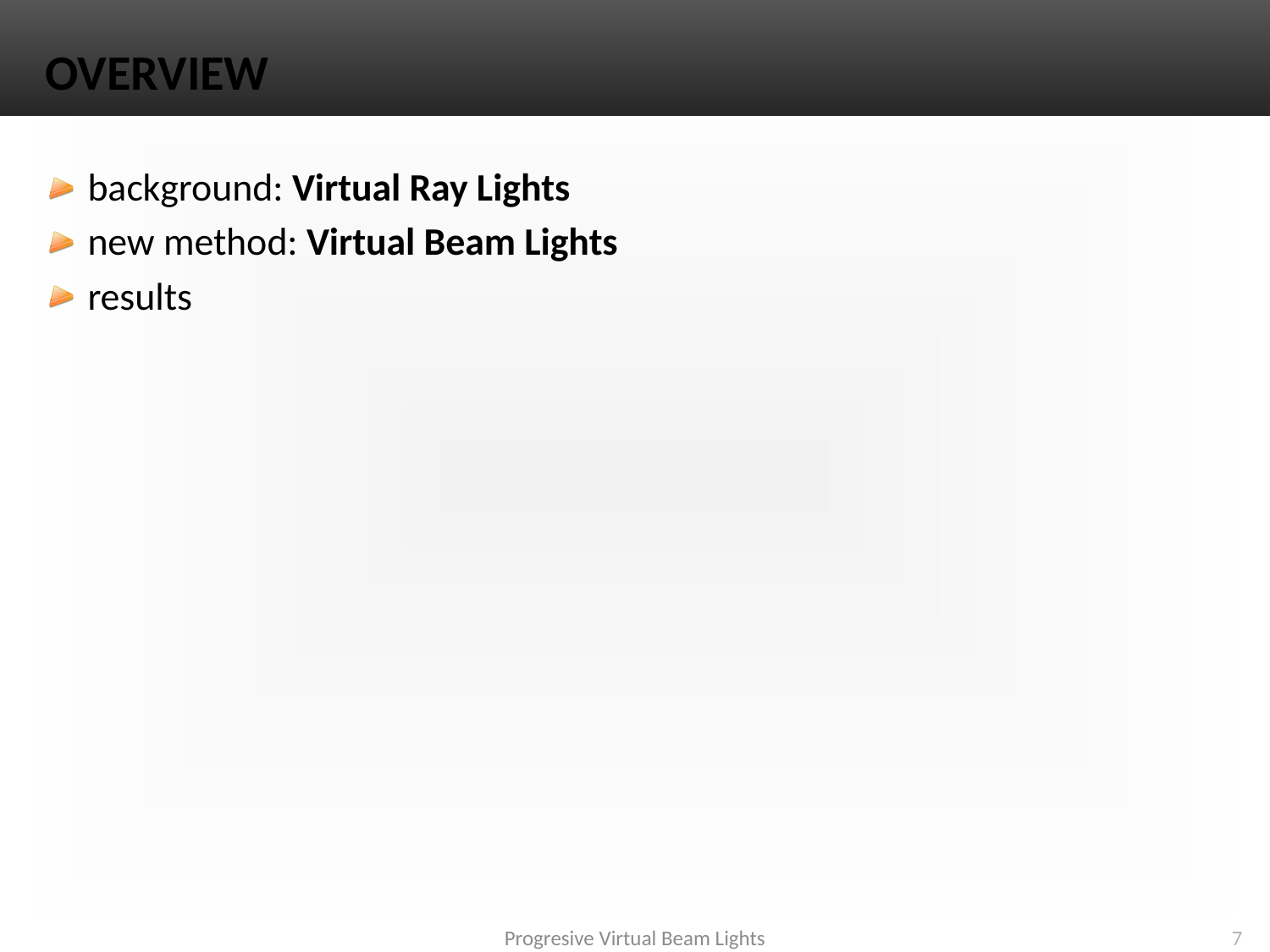

# OVERVIEW
background: Virtual Ray Lights
new method: Virtual Beam Lights
results
Progresive Virtual Beam Lights
7